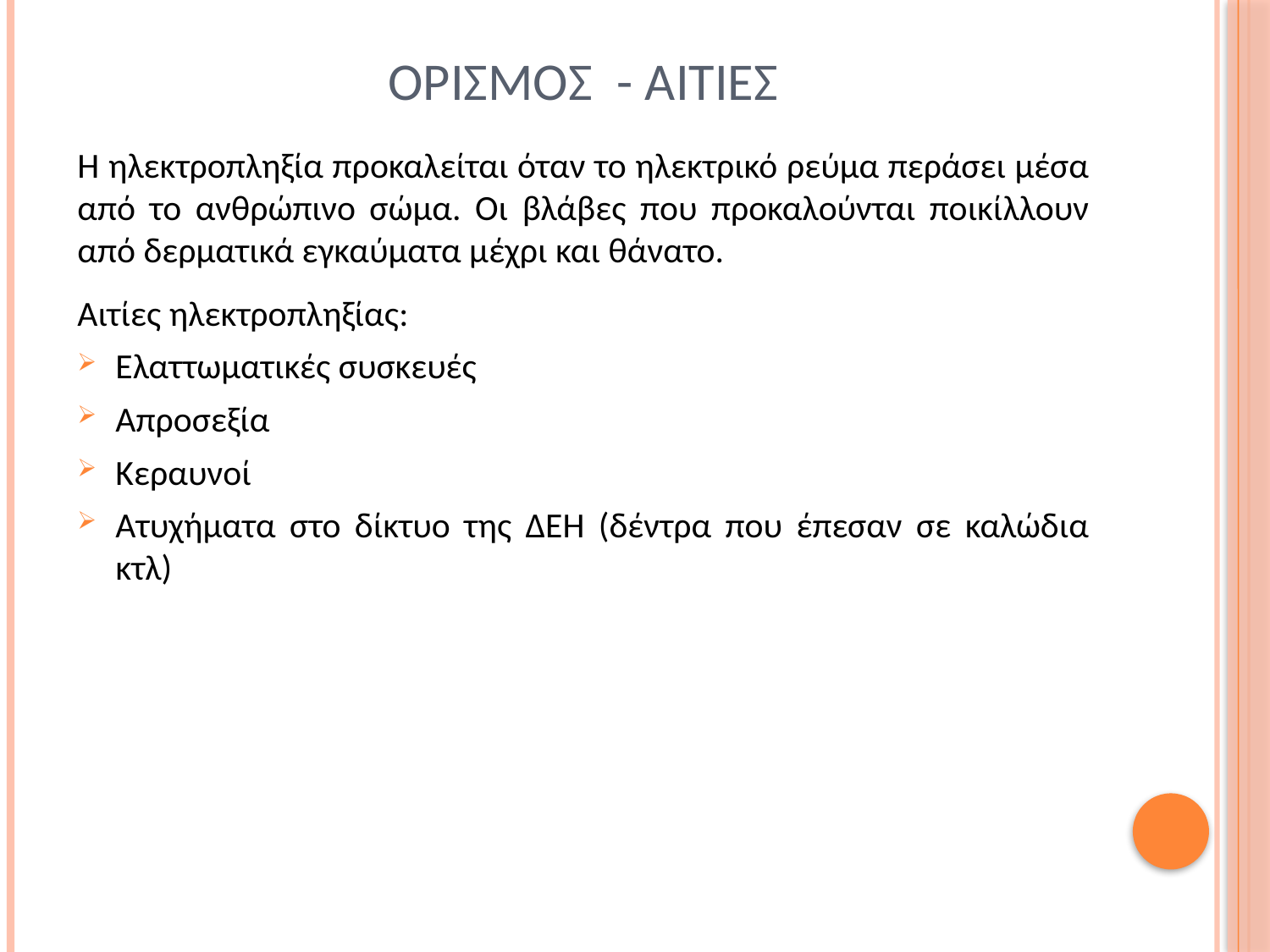

# Ορισμοσ  - αιτιεσ
Η ηλεκτροπληξία προκαλείται όταν το ηλεκτρικό ρεύμα περάσει μέσα από το ανθρώπινο σώμα. Οι βλάβες που προκαλούνται ποικίλλουν από δερματικά εγκαύματα μέχρι και θάνατο.
Αιτίες ηλεκτροπληξίας:
Ελαττωματικές συσκευές
Απροσεξία
Κεραυνοί
Ατυχήματα στο δίκτυο της ΔΕΗ (δέντρα που έπεσαν σε καλώδια κτλ)